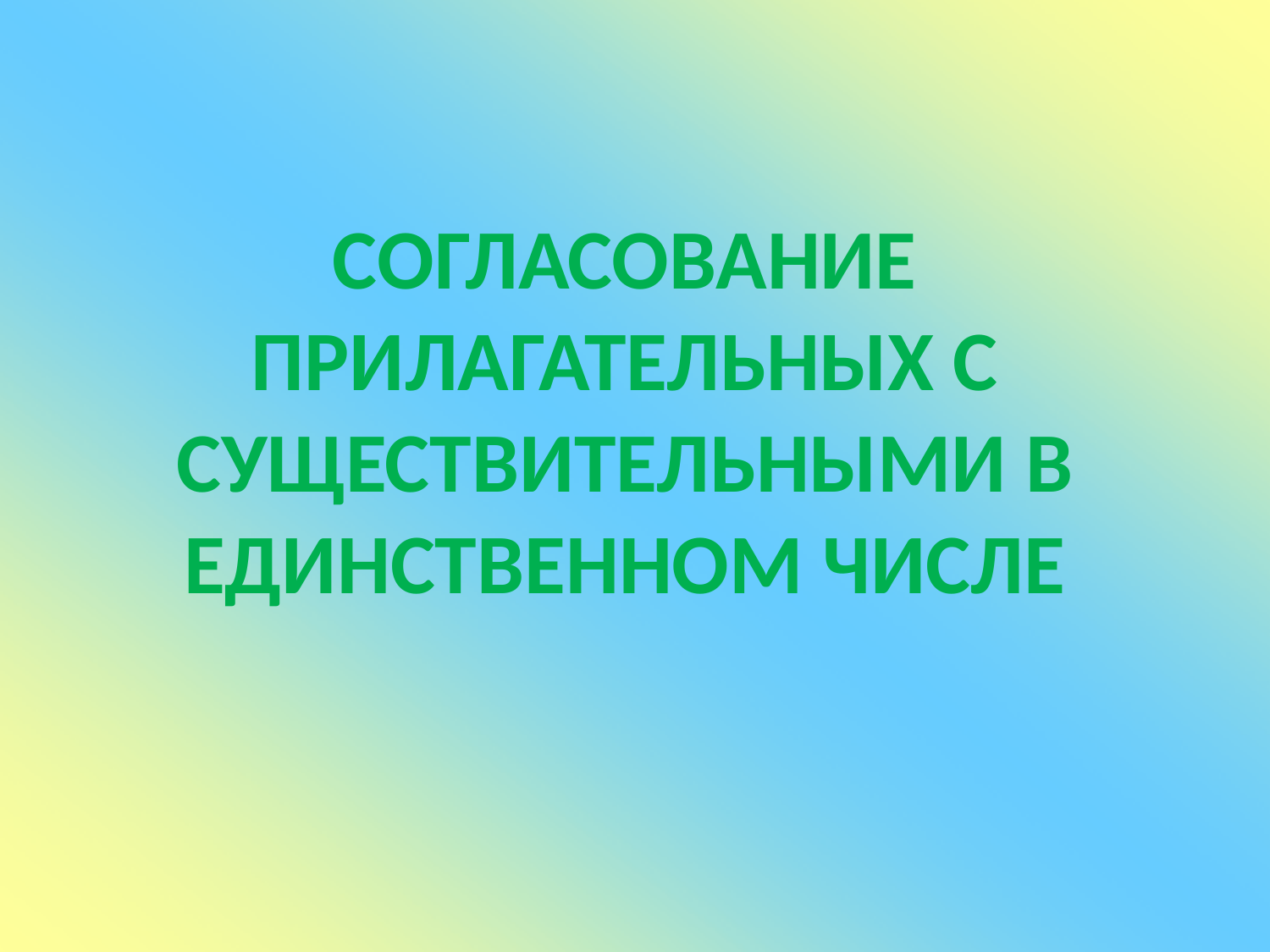

Согласование прилагательных с существительными в единственном числе